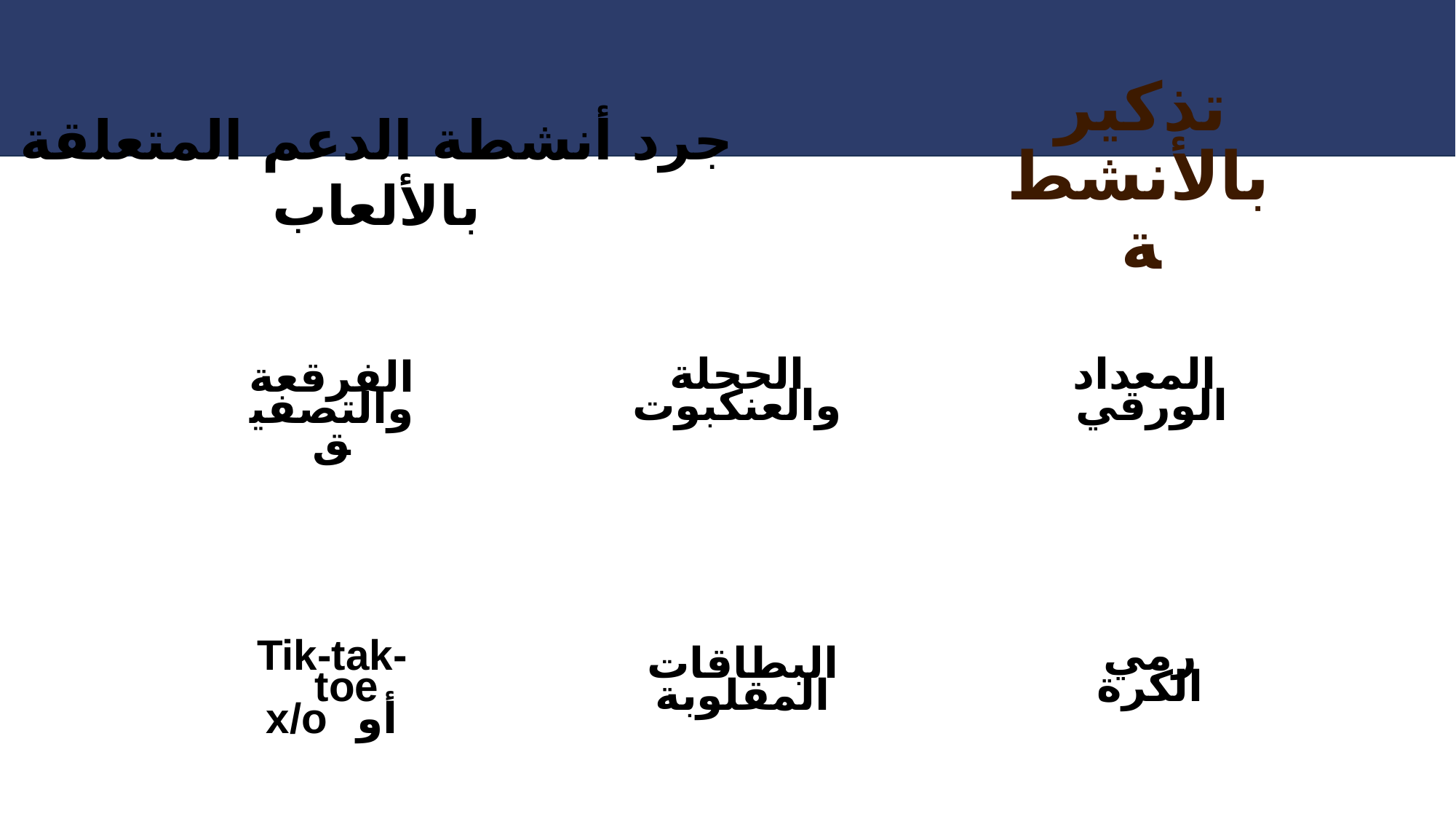

تذكير بالأنشطة

جرد أنشطة الدعم المتعلقة بالألعاب

المعداد الورقي
الحجلة والعنكبوت
الفرقعة والتصفيق

Tik-tak-toe
أو  x/o
رمي الكرة
البطاقات المقلوبة